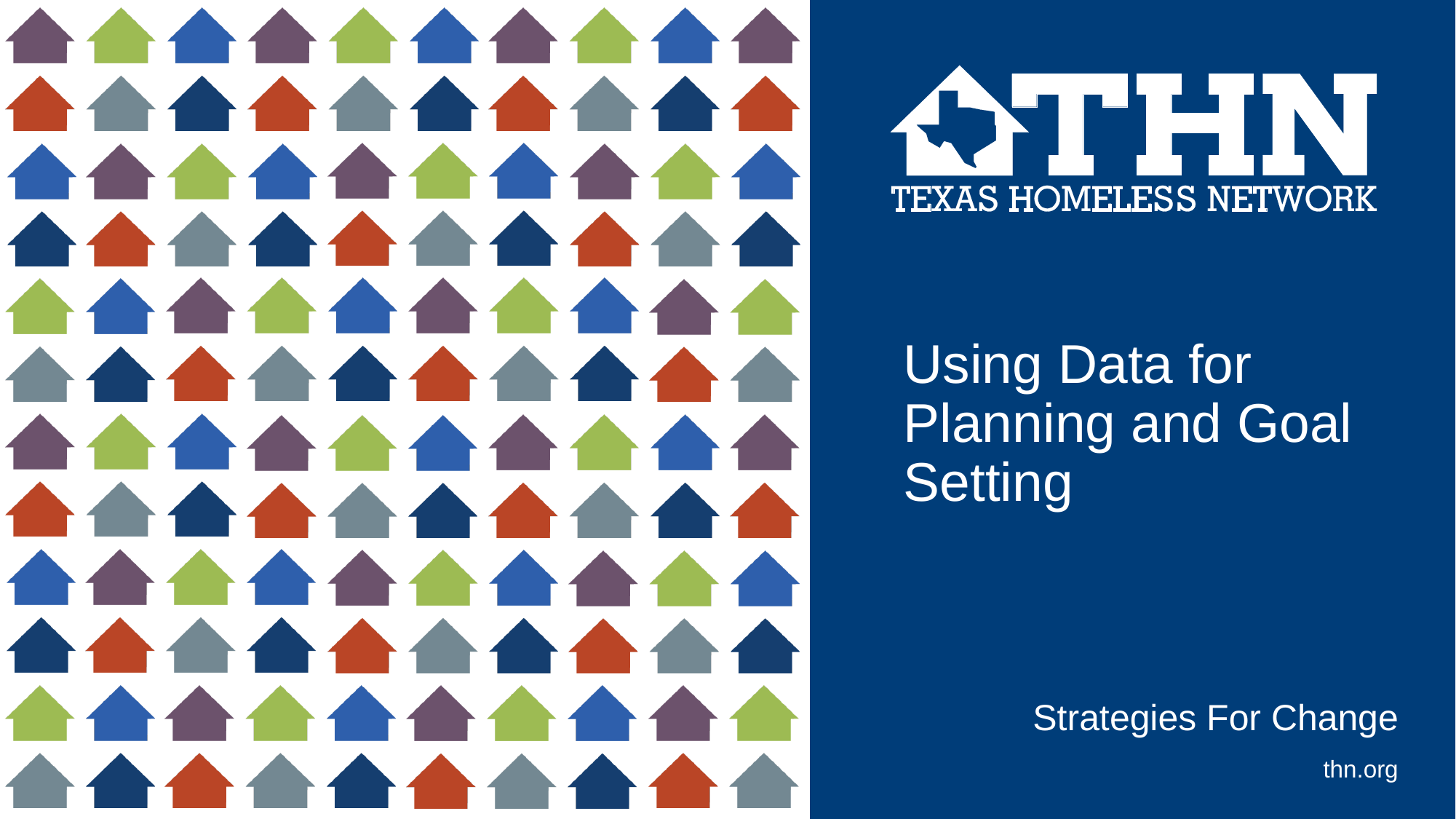

# Using Data for Planning and Goal Setting